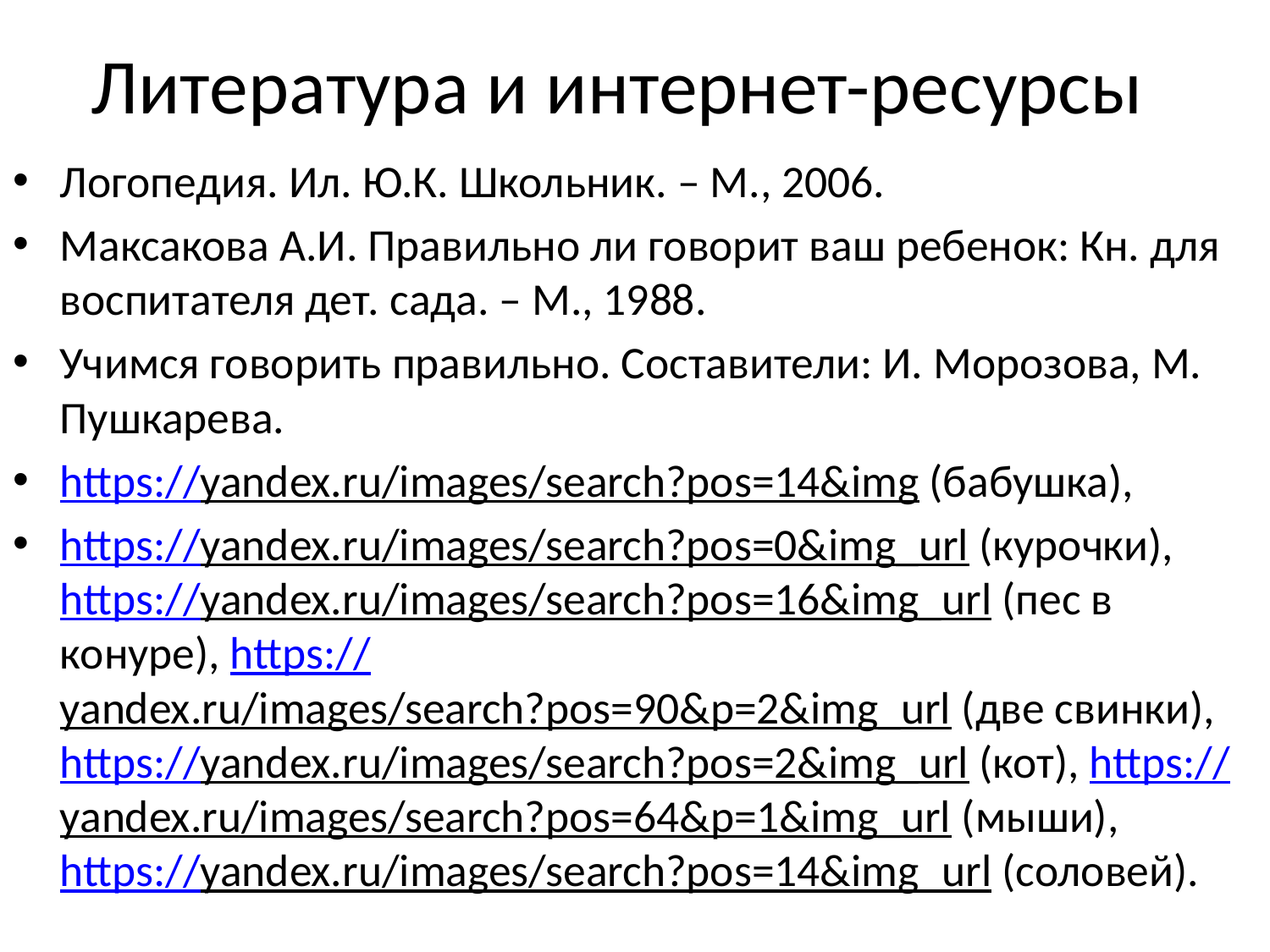

# Литература и интернет-ресурсы
Логопедия. Ил. Ю.К. Школьник. – М., 2006.
Максакова А.И. Правильно ли говорит ваш ребенок: Кн. для воспитателя дет. сада. – М., 1988.
Учимся говорить правильно. Составители: И. Морозова, М. Пушкарева.
https://yandex.ru/images/search?pos=14&img (бабушка),
https://yandex.ru/images/search?pos=0&img_url (курочки), https://yandex.ru/images/search?pos=16&img_url (пес в конуре), https://yandex.ru/images/search?pos=90&p=2&img_url (две свинки), https://yandex.ru/images/search?pos=2&img_url (кот), https://yandex.ru/images/search?pos=64&p=1&img_url (мыши), https://yandex.ru/images/search?pos=14&img_url (соловей).